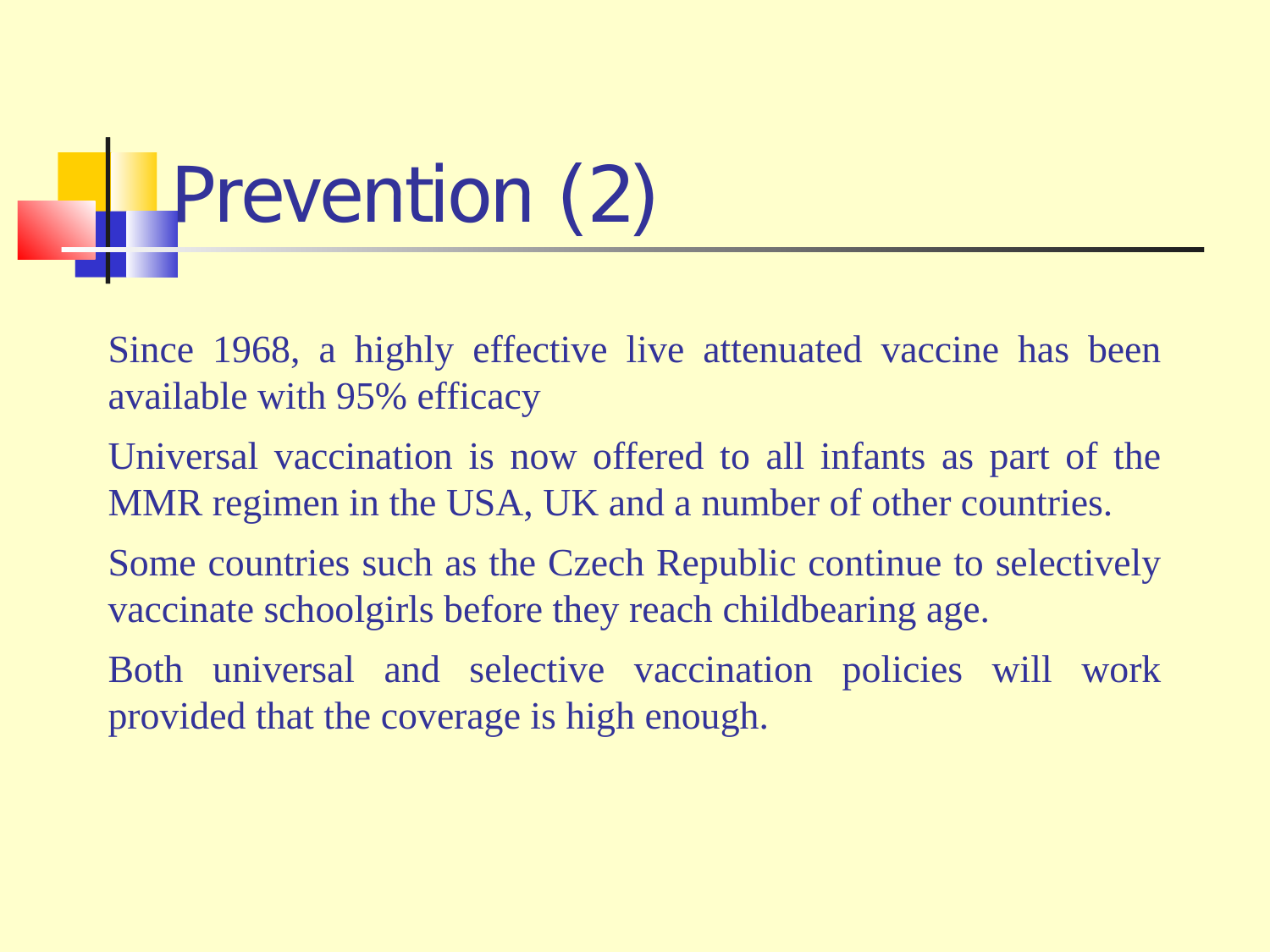

Prevention (2)
Since 1968, a highly effective live attenuated vaccine has been available with 95% efficacy
Universal vaccination is now offered to all infants as part of the MMR regimen in the USA, UK and a number of other countries.
Some countries such as the Czech Republic continue to selectively vaccinate schoolgirls before they reach childbearing age.
Both universal and selective vaccination policies will work provided that the coverage is high enough.